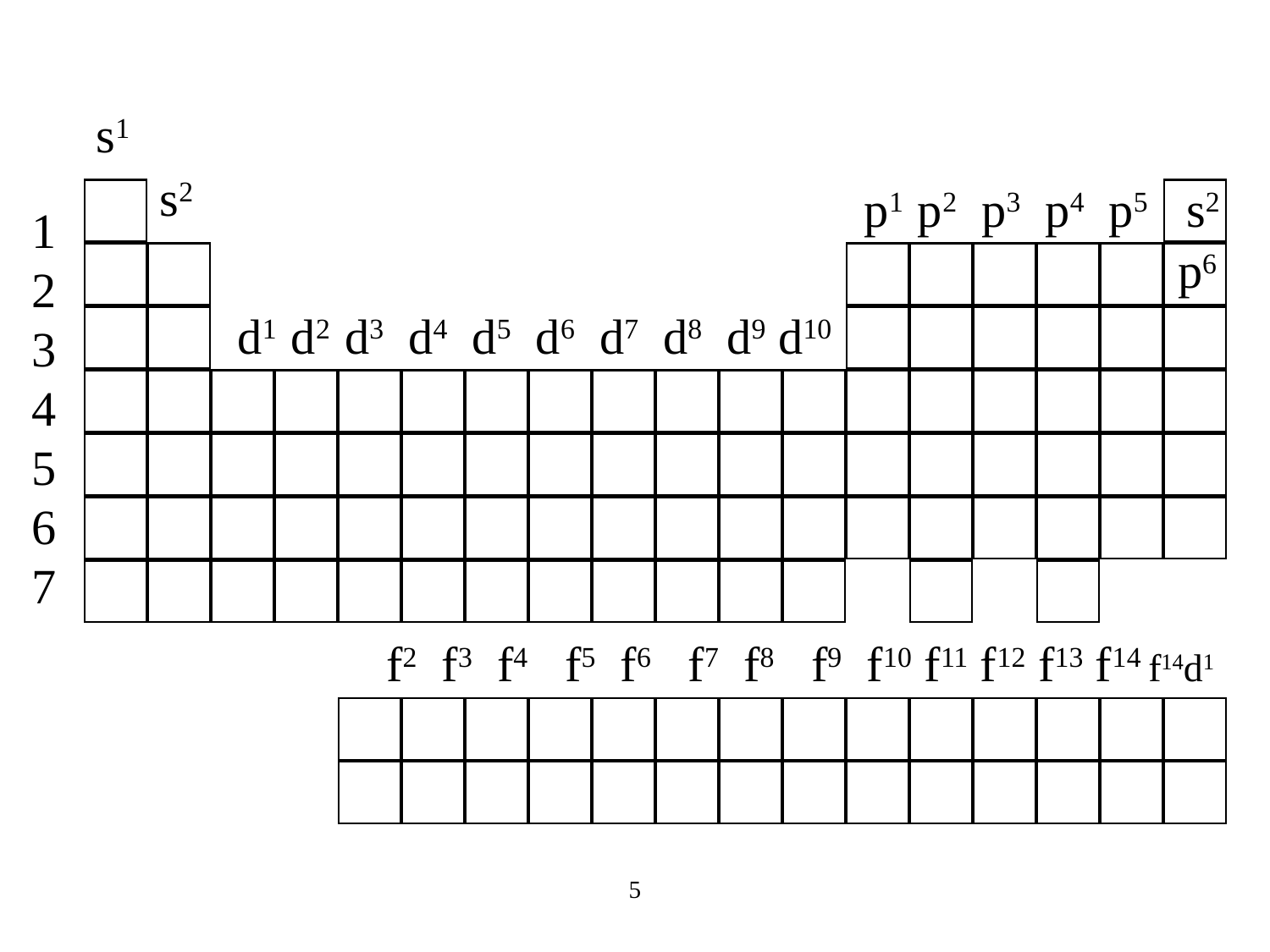

s1
s2
p1  p2  p3  p4  p5
p6
s2

1
2
3
4
5
6
7
d1  d2  d3  d4  d5  d6  d7  d8  d9 d10

f2  f3  f4   f5  f6   f7  f8   f9  f10 f11 f12 f13 f14 f14d1

5